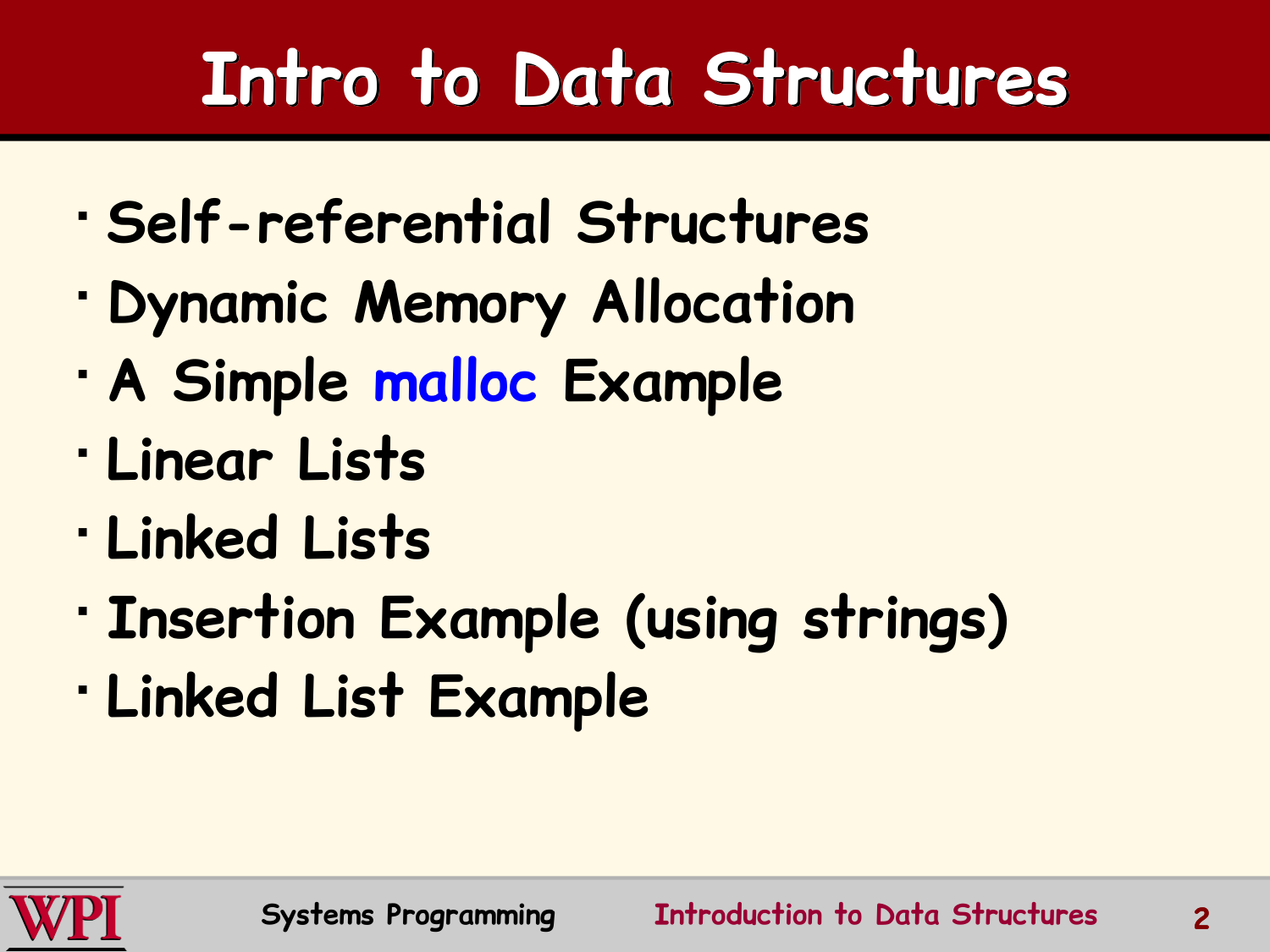

# Intro to Data Structures
Self-referential Structures
Dynamic Memory Allocation
A Simple malloc Example
Linear Lists
Linked Lists
Insertion Example (using strings)
Linked List Example
Systems Programming        Introduction to Data Structures
2
2